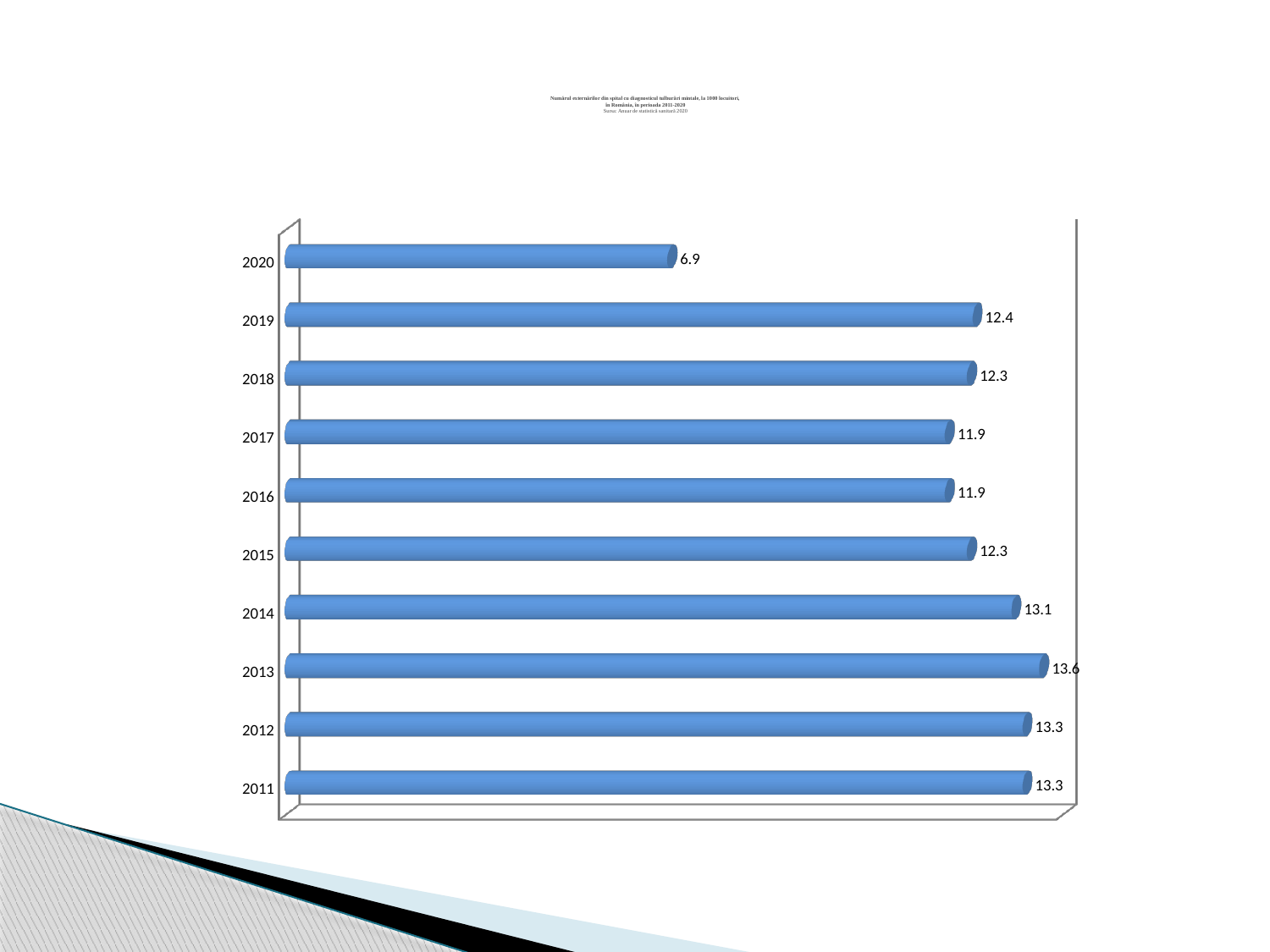

# Numărul externărilor din spital cu diagnosticul tulburări mintale, la 1000 locuitori, în România, în perioada 2011-2020 Sursa: Anuar de statistică sanitară 2020

[unsupported chart]